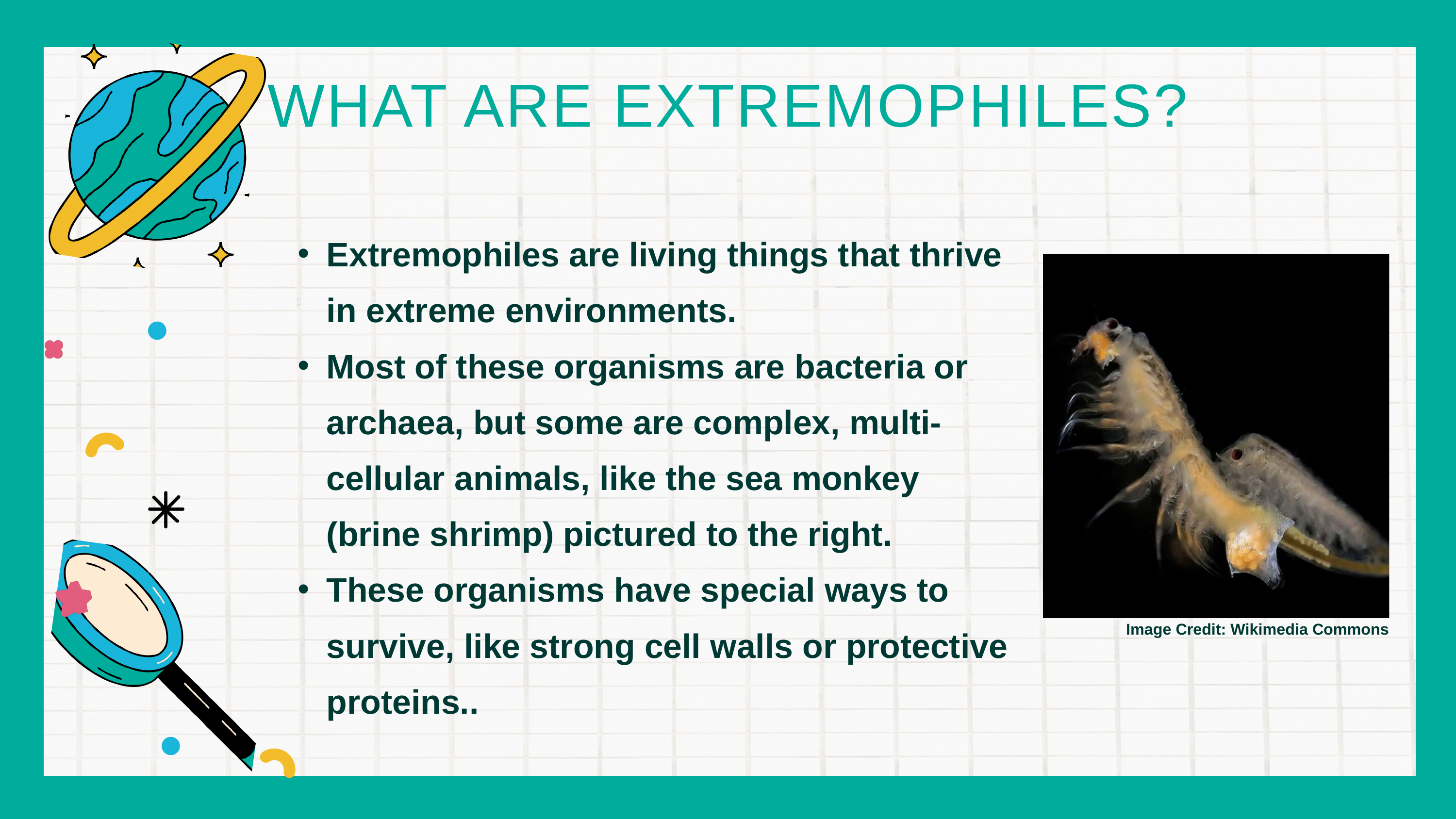

WHAT ARE EXTREMOPHILES?
Extremophiles are living things that thrive in extreme environments.
Most of these organisms are bacteria or archaea, but some are complex, multi-cellular animals, like the sea monkey (brine shrimp) pictured to the right.
These organisms have special ways to survive, like strong cell walls or protective proteins..

Image Credit: Wikimedia Commons